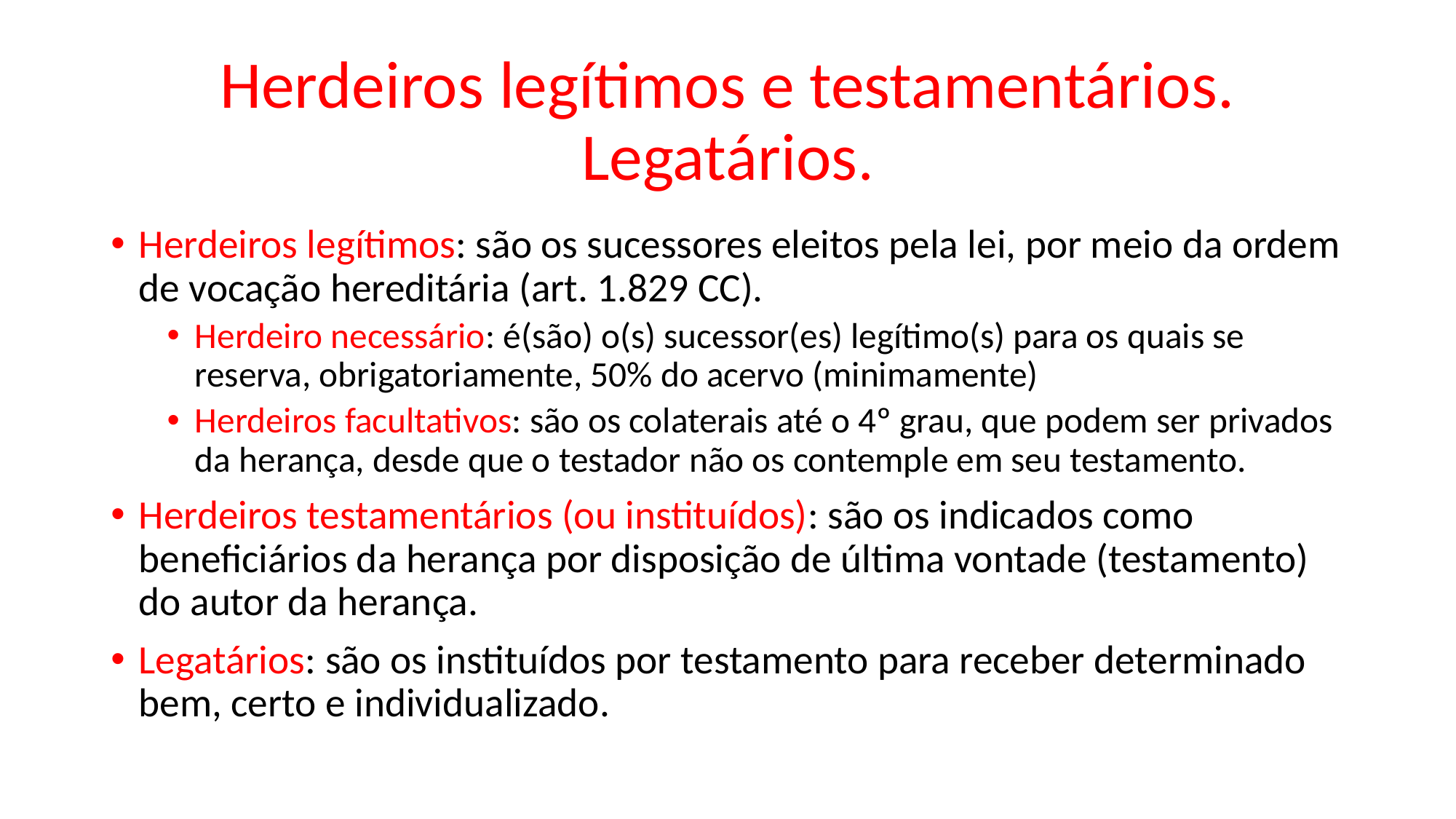

# Herdeiros legítimos e testamentários. Legatários.
Herdeiros legítimos: são os sucessores eleitos pela lei, por meio da ordem de vocação hereditária (art. 1.829 CC).
Herdeiro necessário: é(são) o(s) sucessor(es) legítimo(s) para os quais se reserva, obrigatoriamente, 50% do acervo (minimamente)
Herdeiros facultativos: são os colaterais até o 4º grau, que podem ser privados da herança, desde que o testador não os contemple em seu testamento.
Herdeiros testamentários (ou instituídos): são os indicados como beneficiários da herança por disposição de última vontade (testamento) do autor da herança.
Legatários: são os instituídos por testamento para receber determinado bem, certo e individualizado.